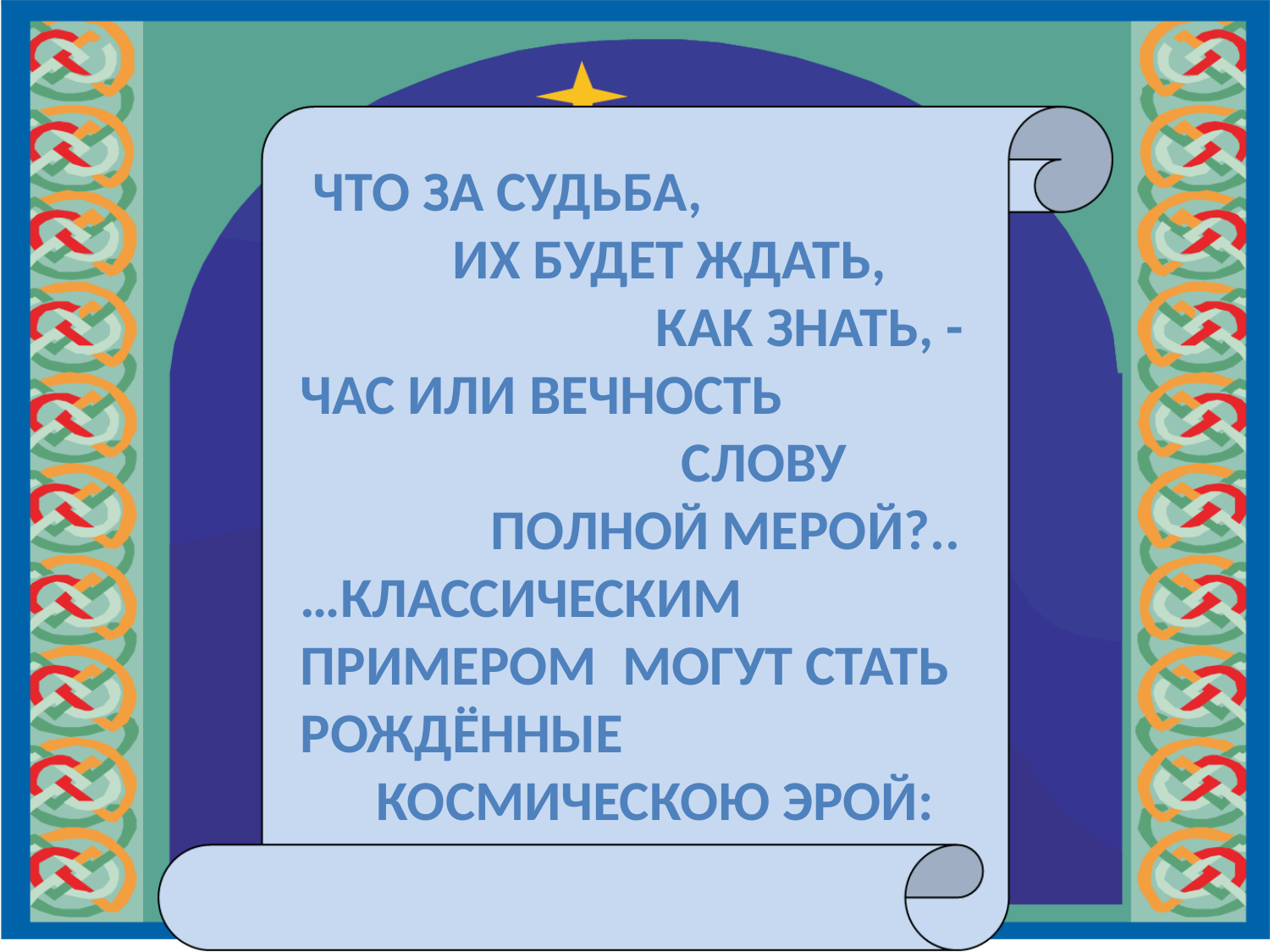

что за судьба,
            их будет ждать,
                            как знать, -
Час или вечность
                              Слову
               полной мерой?..
…Классическим    примером  могут стать
рождённые
      космическою эрой: